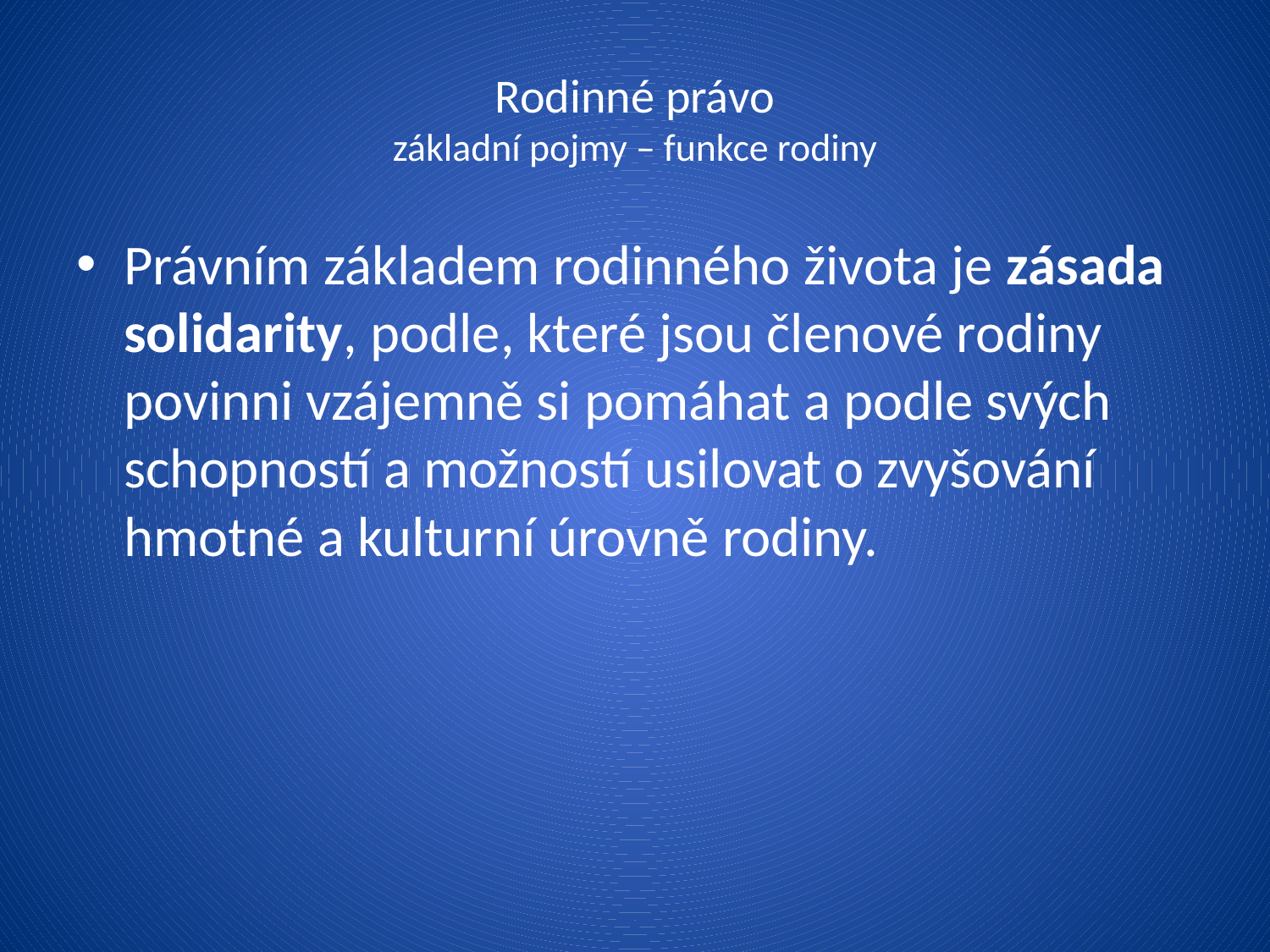

# Rodinné právo základní pojmy – funkce rodiny
Právním základem rodinného života je zásada solidarity, podle, které jsou členové rodiny povinni vzájemně si pomáhat a podle svých schopností a možností usilovat o zvyšování hmotné a kulturní úrovně rodiny.